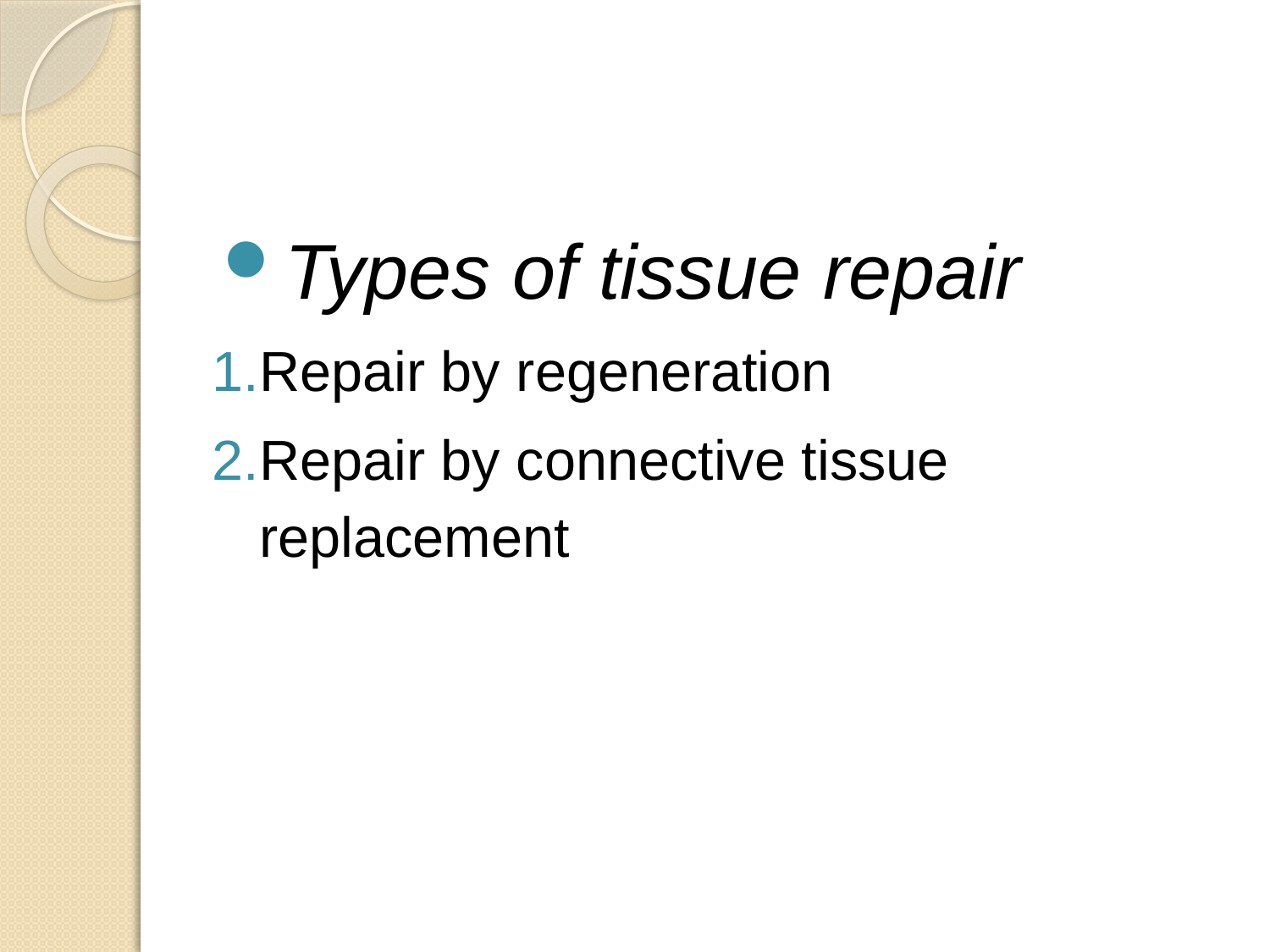

Types of tissue repair
Repair by regeneration
Repair by connective tissue replacement